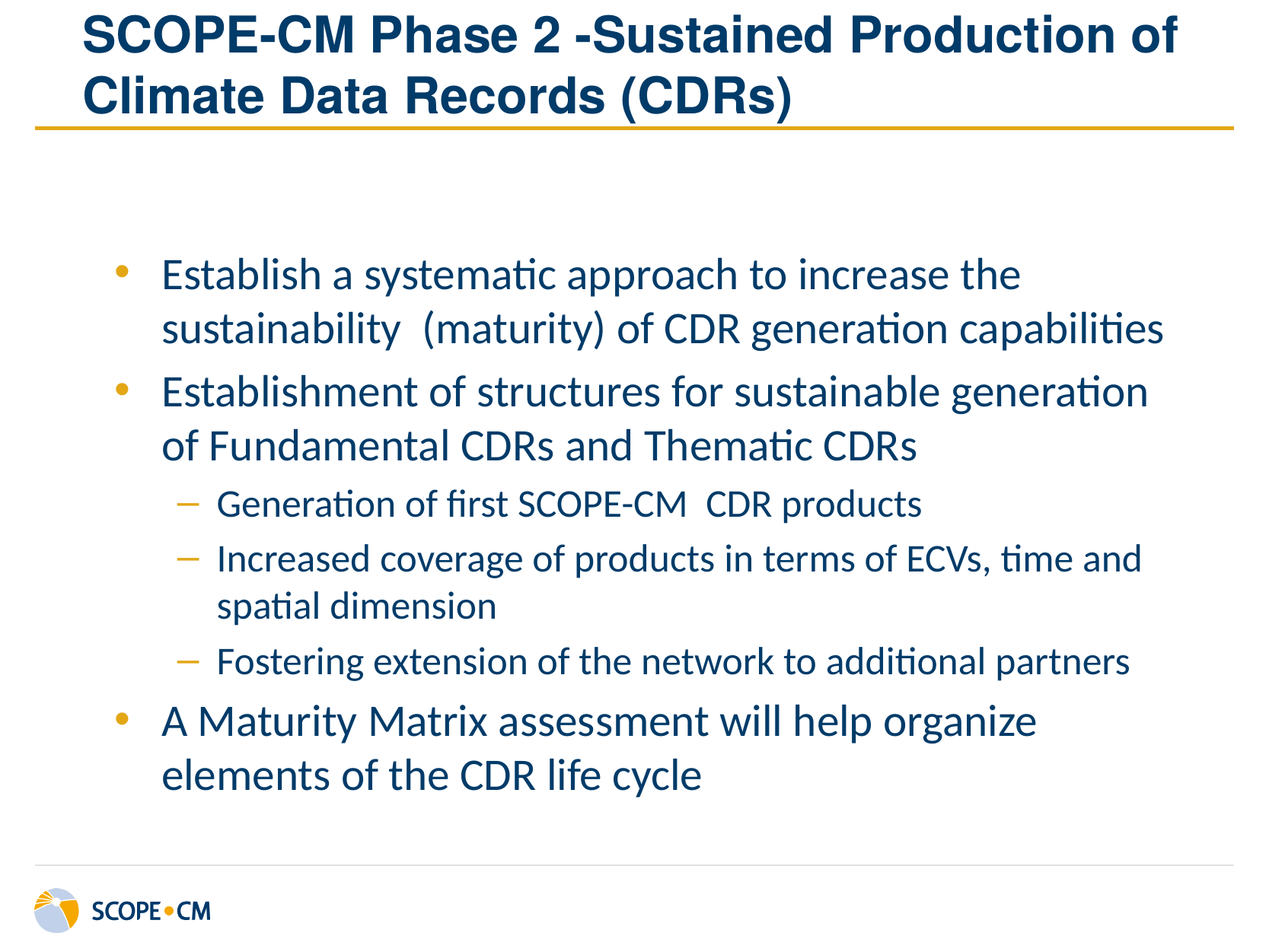

# SCOPE-CM Phase 2 -Sustained Production of Climate Data Records (CDRs)
Establish a systematic approach to increase the sustainability  (maturity) of CDR generation capabilities
Establishment of structures for sustainable generation of Fundamental CDRs and Thematic CDRs
Generation of first SCOPE-CM  CDR products
Increased coverage of products in terms of ECVs, time and spatial dimension
Fostering extension of the network to additional partners
A Maturity Matrix assessment will help organize elements of the CDR life cycle